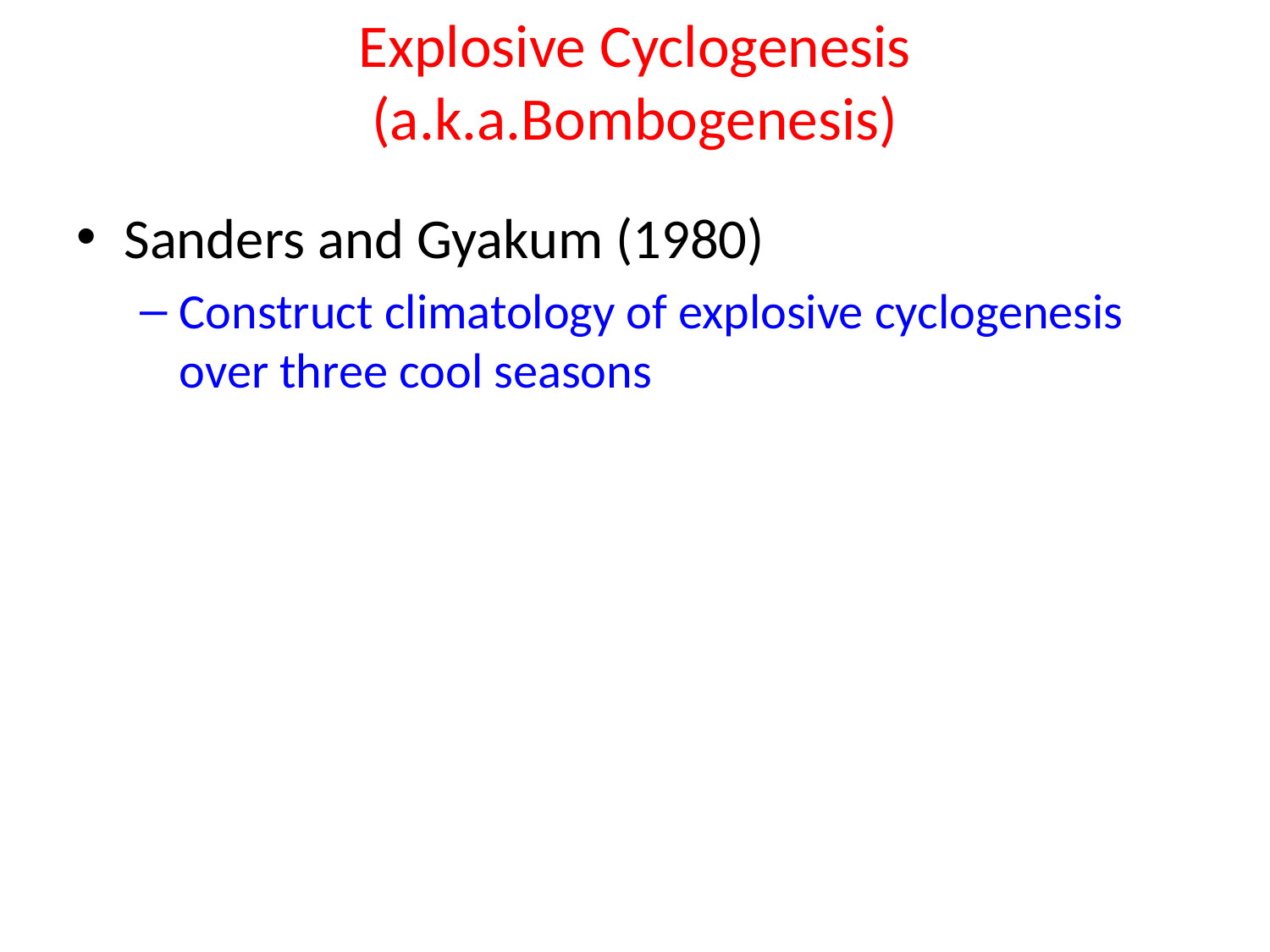

# Explosive Cyclogenesis (a.k.a.Bombogenesis)

Sanders and Gyakum (1980)
Construct climatology of explosive cyclogenesis over three cool seasons